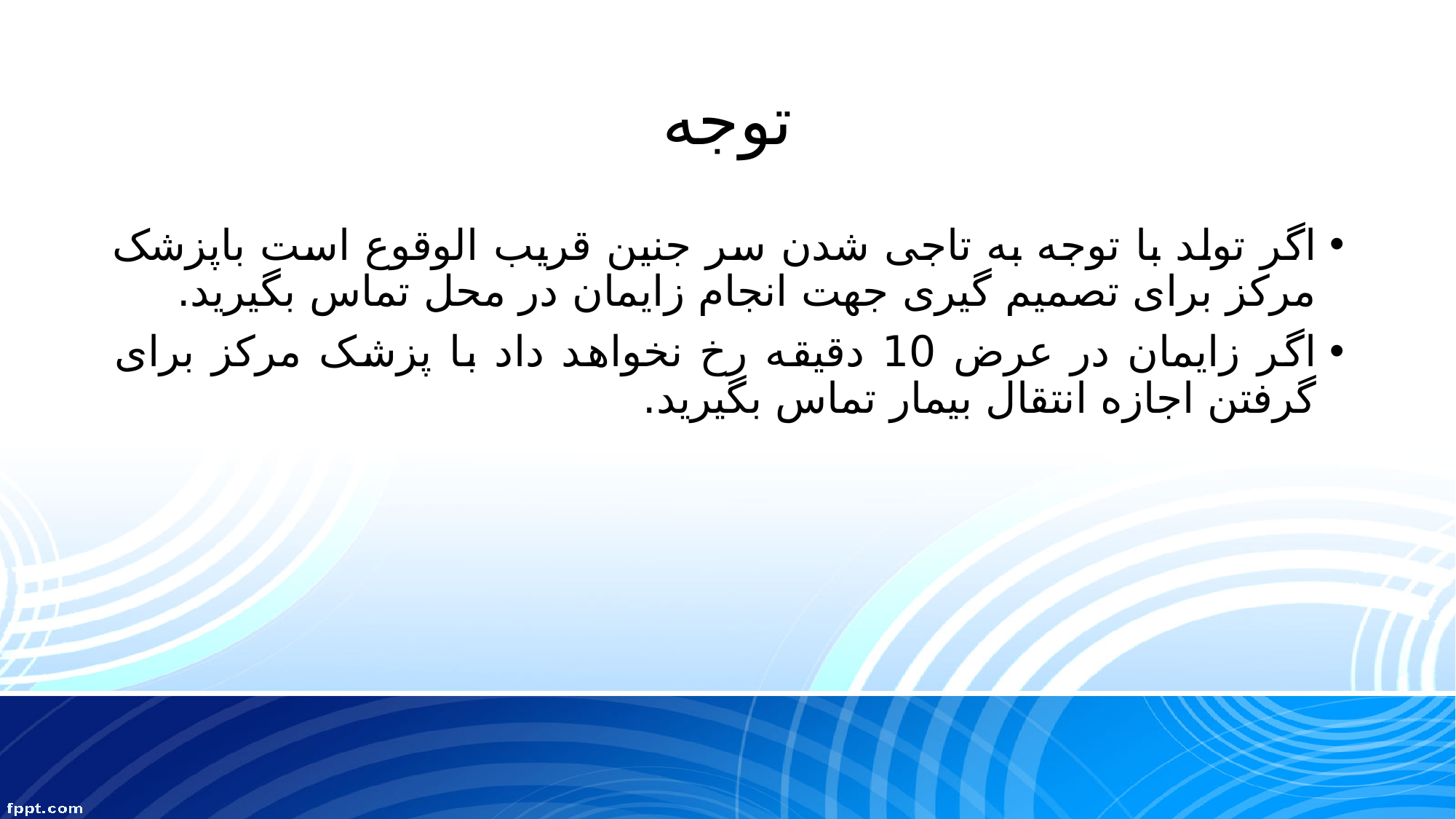

# توجه
اگر تولد با توجه به تاجی شدن سر جنین قریب الوقوع است باپزشک مرکز برای تصمیم گیری جهت انجام زایمان در محل تماس بگیرید.
اگر زایمان در عرض 10 دقیقه رخ نخواهد داد با پزشک مرکز برای گرفتن اجازه انتقال بیمار تماس بگیرید.